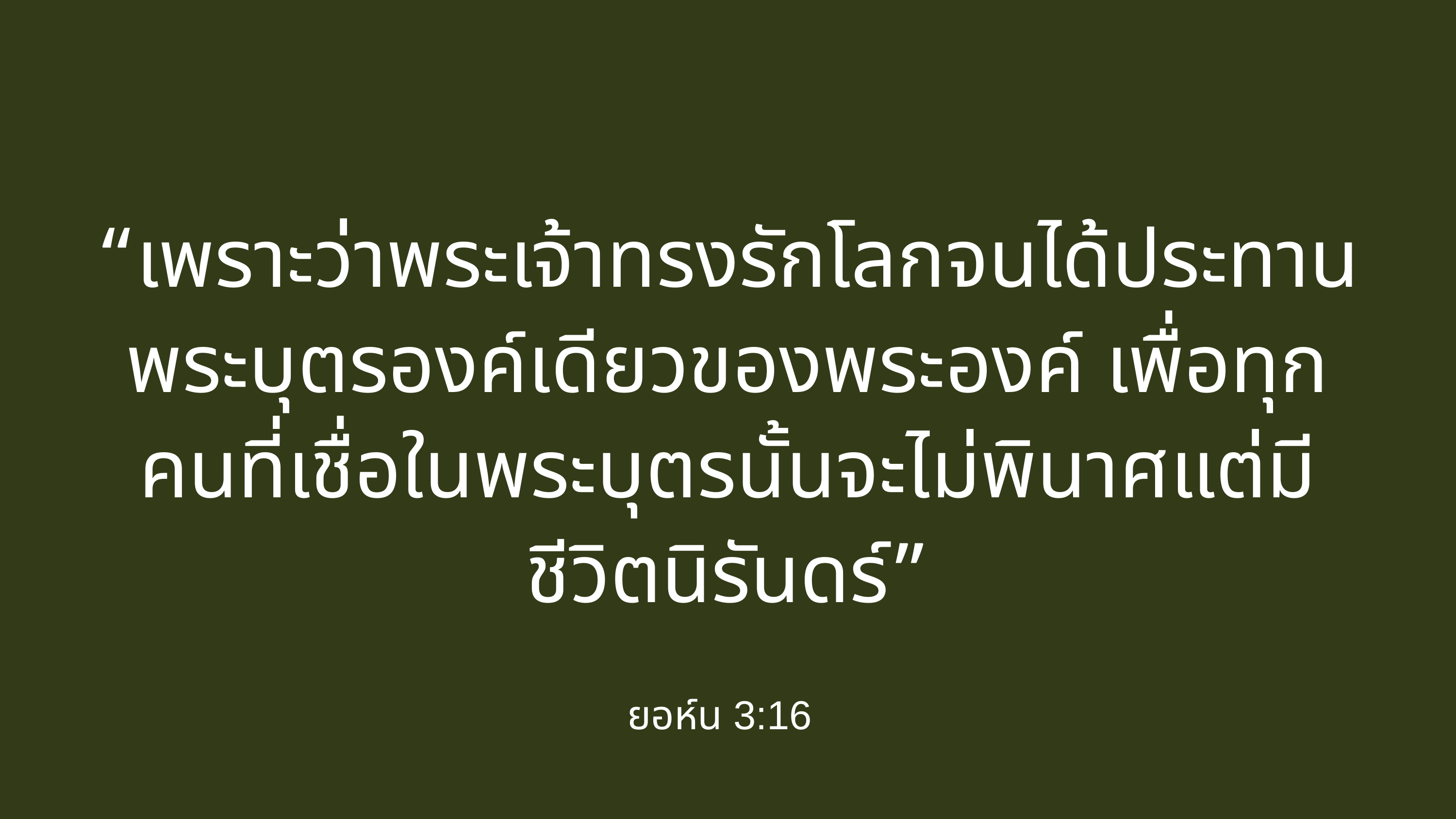

“เพราะว่าพระเจ้าทรงรักโลกจนได้ประทานพระบุตรองค์เดียวของพระองค์ เพื่อทุกคนที่เชื่อในพระบุตรนั้นจะไม่พินาศแต่มีชีวิตนิรันดร์”
ยอห์น 3:16